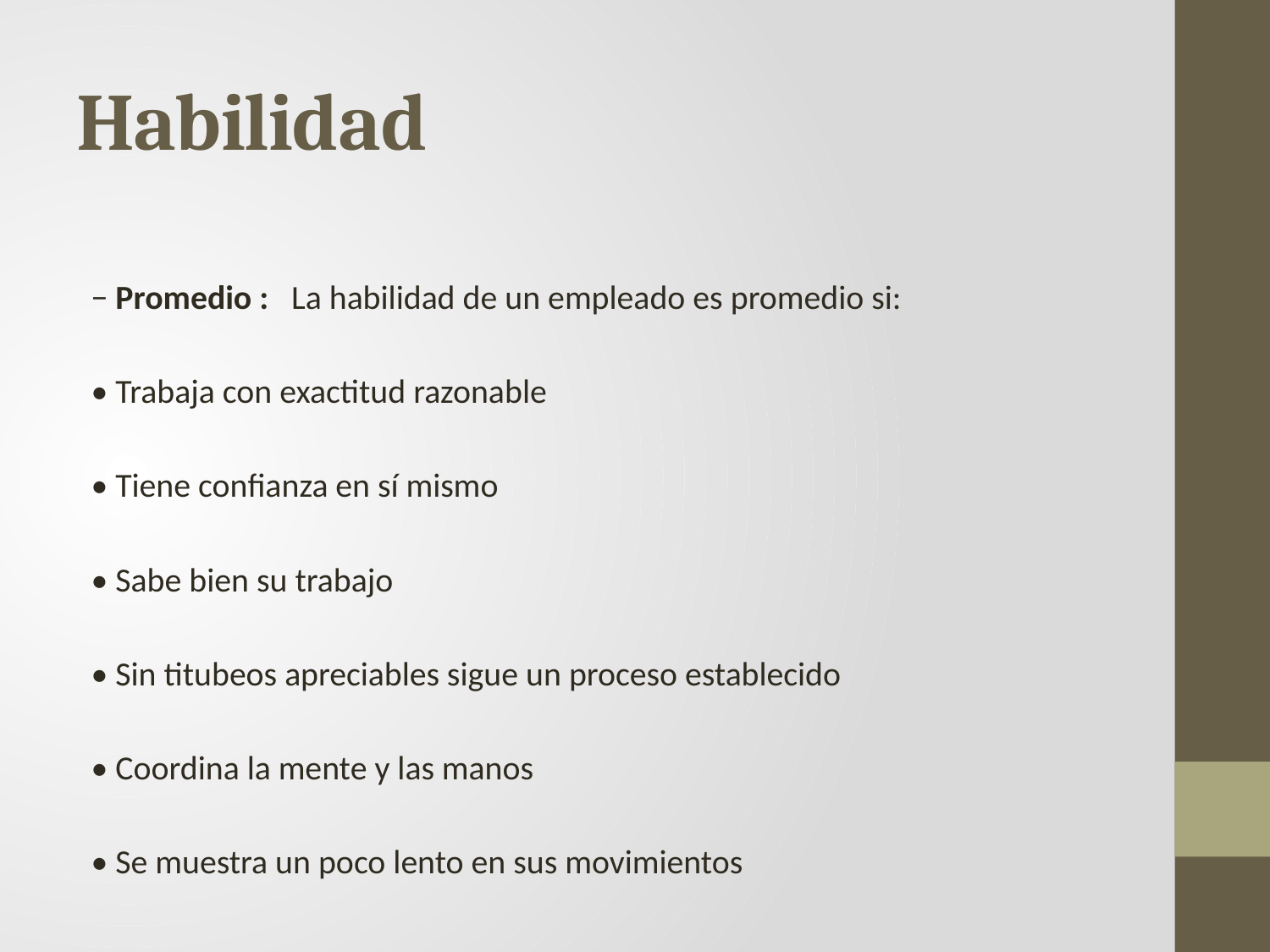

# Habilidad

− Promedio :   La habilidad de un empleado es promedio si:

• Trabaja con exactitud razonable

• Tiene confianza en sí mismo

• Sabe bien su trabajo

• Sin titubeos apreciables sigue un proceso establecido

• Coordina la mente y las manos

• Se muestra un poco lento en sus movimientos